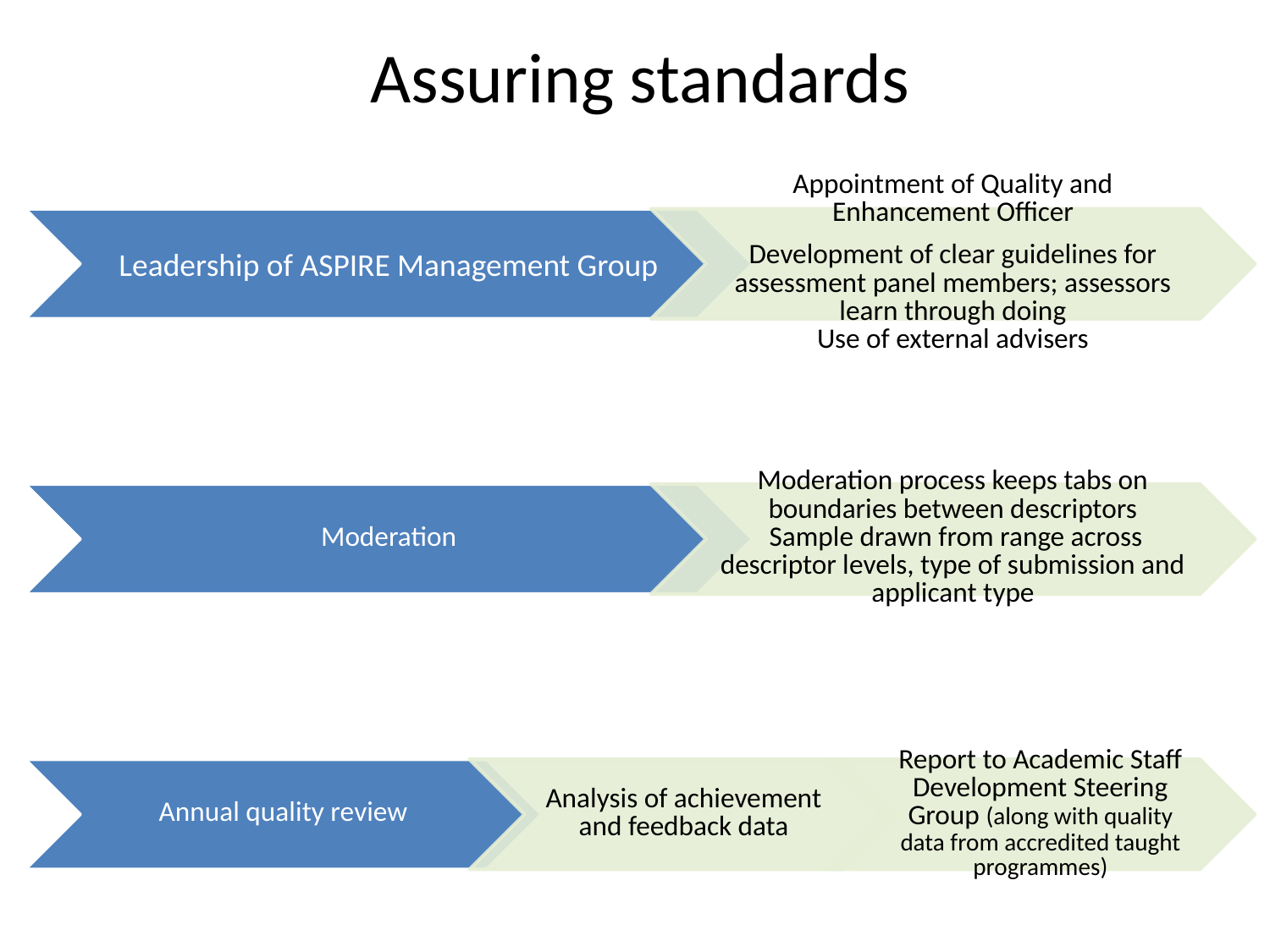

Assuring standards
#
Leadership of ASPIRE Management Group
Appointment of Quality and Enhancement Officer
Development of clear guidelines for assessment panel members; assessors learn through doing
Use of external advisers
Moderation
Moderation process keeps tabs on boundaries between descriptors
 Sample drawn from range across descriptor levels, type of submission and applicant type
Annual quality review
Analysis of achievement and feedback data
Report to Academic Staff Development Steering Group (along with quality data from accredited taught programmes)